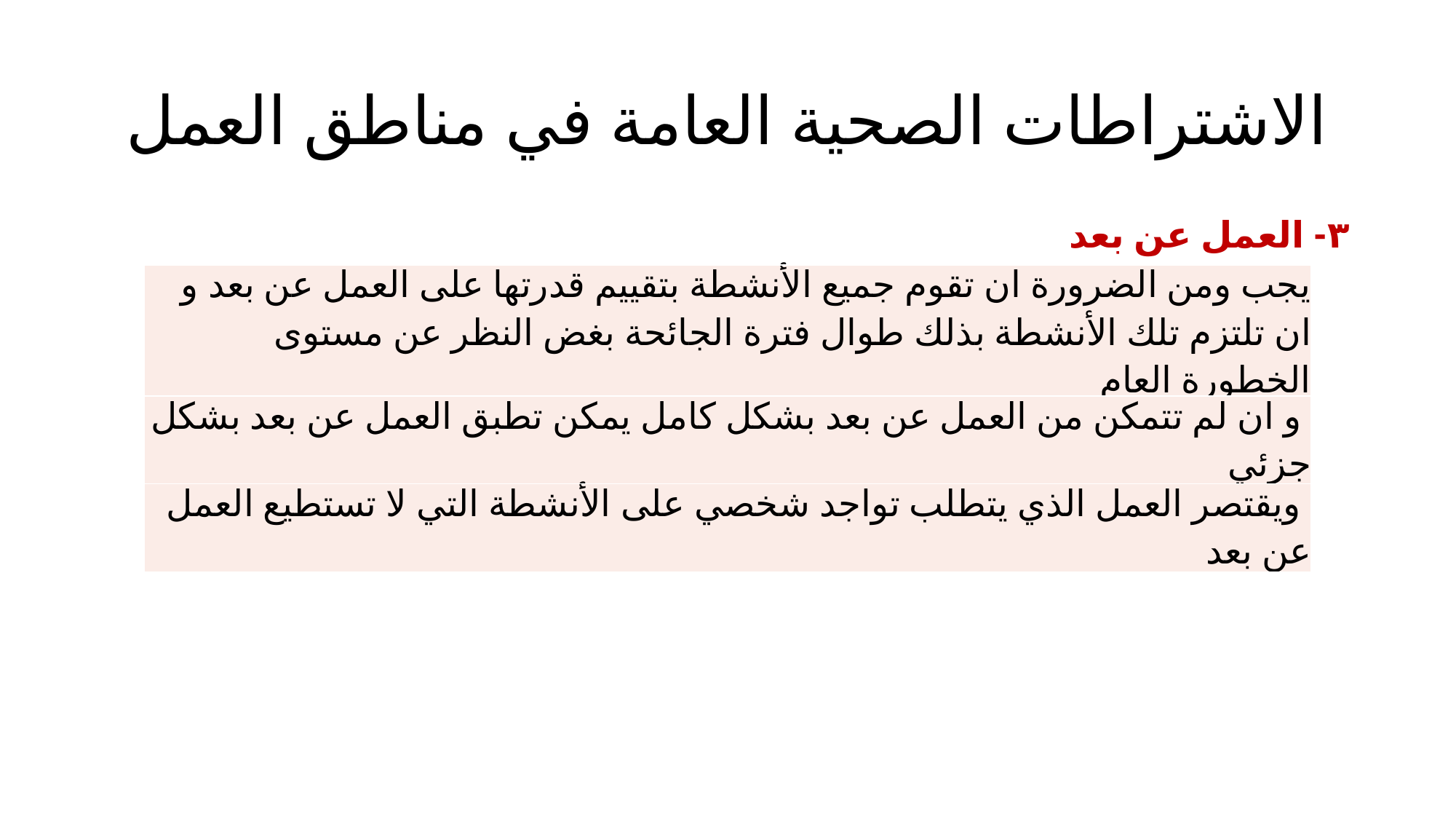

# الاشتراطات الصحية العامة في مناطق العمل
٣- العمل عن بعد
| يجب ومن الضرورة ان تقوم جميع الأنشطة بتقييم قدرتها على العمل عن بعد و ان تلتزم تلك الأنشطة بذلك طوال فترة الجائحة بغض النظر عن مستوى الخطورة العام |
| --- |
| و ان لم تتمكن من العمل عن بعد بشكل كامل يمكن تطبق العمل عن بعد بشكل جزئي |
| ويقتصر العمل الذي يتطلب تواجد شخصي على الأنشطة التي لا تستطيع العمل عن بعد |